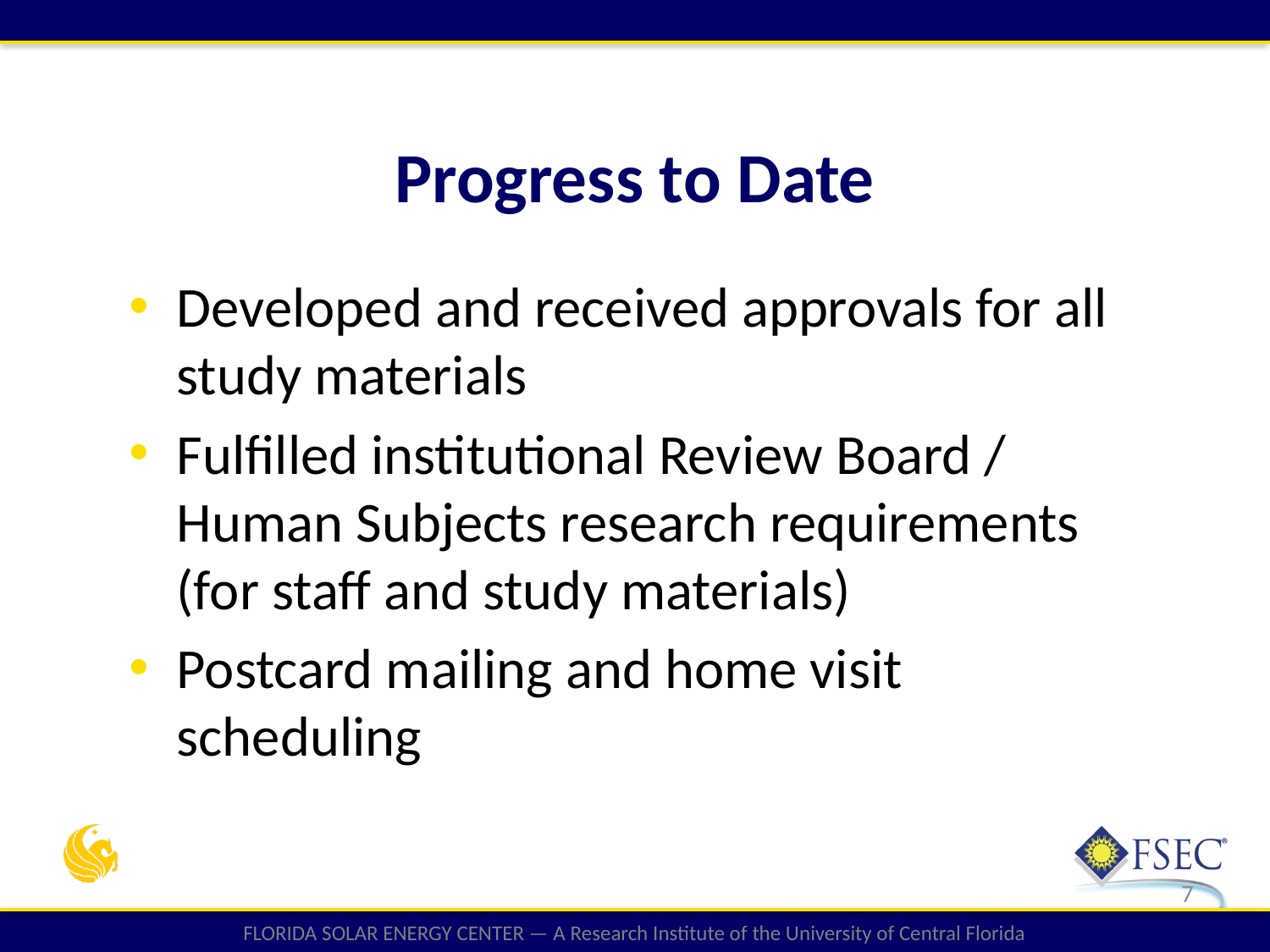

Progress to Date
Developed and received approvals for all study materials
Fulfilled institutional Review Board / Human Subjects research requirements (for staff and study materials)
Postcard mailing and home visit scheduling

7